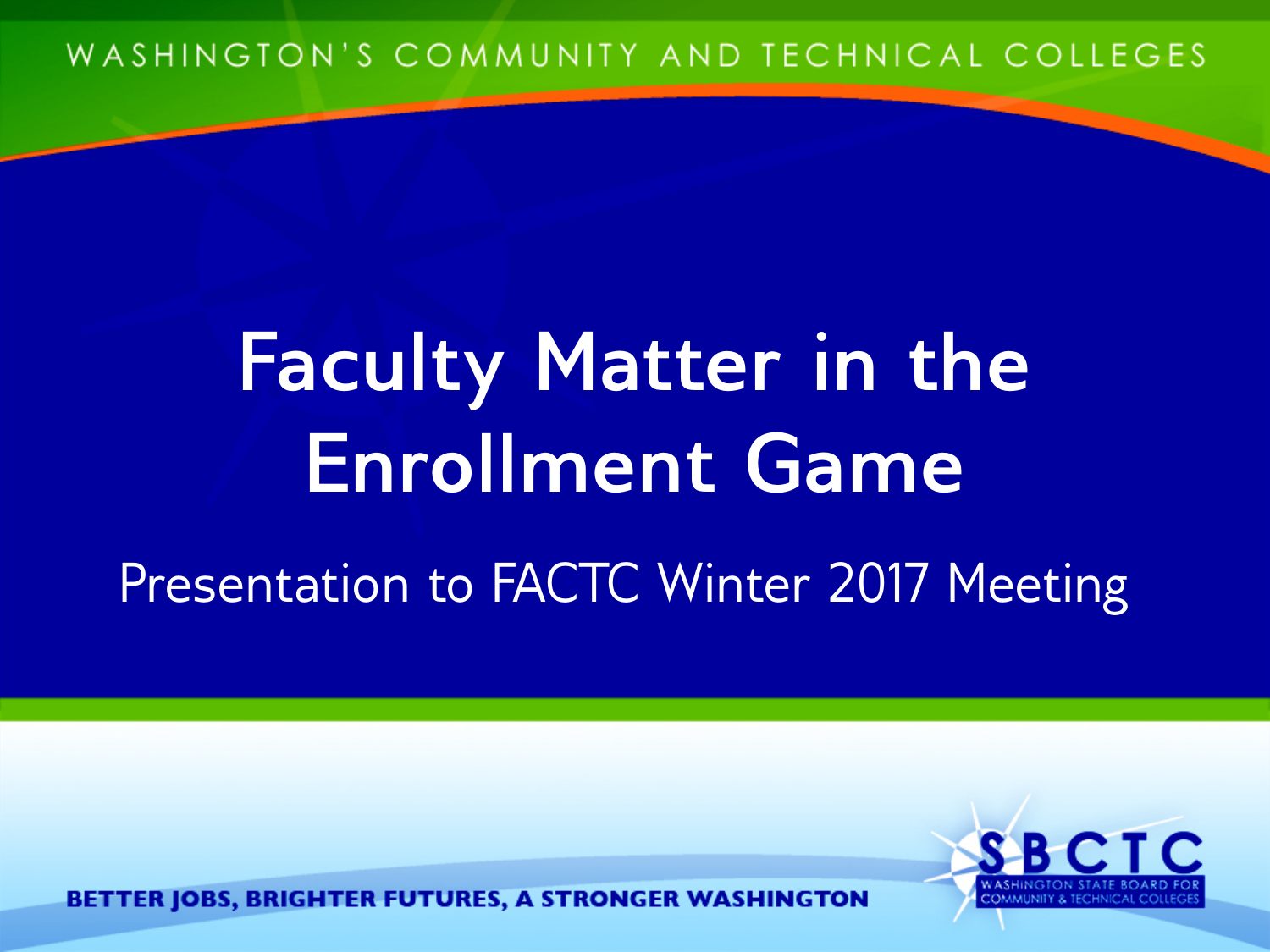

# Faculty Matter in the Enrollment Game
Presentation to FACTC Winter 2017 Meeting